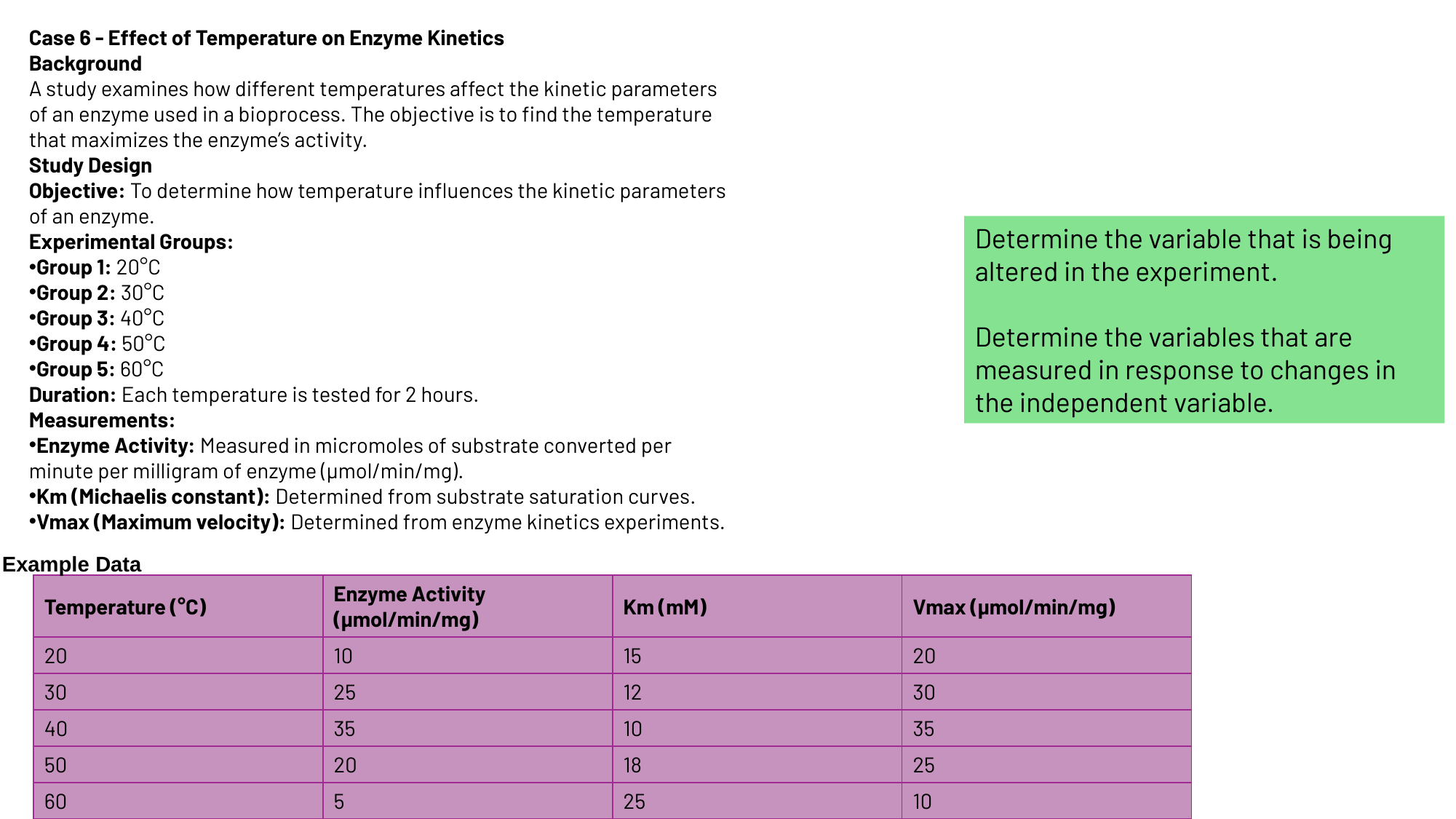

Case 6 - Effect of Temperature on Enzyme Kinetics
Background
A study examines how different temperatures affect the kinetic parameters of an enzyme used in a bioprocess. The objective is to find the temperature that maximizes the enzyme’s activity.
Study Design
Objective: To determine how temperature influences the kinetic parameters of an enzyme.
Experimental Groups:
Group 1: 20°C
Group 2: 30°C
Group 3: 40°C
Group 4: 50°C
Group 5: 60°C
Duration: Each temperature is tested for 2 hours.
Measurements:
Enzyme Activity: Measured in micromoles of substrate converted per minute per milligram of enzyme (µmol/min/mg).
Km (Michaelis constant): Determined from substrate saturation curves.
Vmax (Maximum velocity): Determined from enzyme kinetics experiments.
Determine the variable that is being altered in the experiment.

Determine the variables that are measured in response to changes in the independent variable.
Example Data

| Temperature (°C) | Enzyme Activity (µmol/min/mg) | Km (mM) | Vmax (µmol/min/mg) |
| --- | --- | --- | --- |
| 20 | 10 | 15 | 20 |
| 30 | 25 | 12 | 30 |
| 40 | 35 | 10 | 35 |
| 50 | 20 | 18 | 25 |
| 60 | 5 | 25 | 10 |